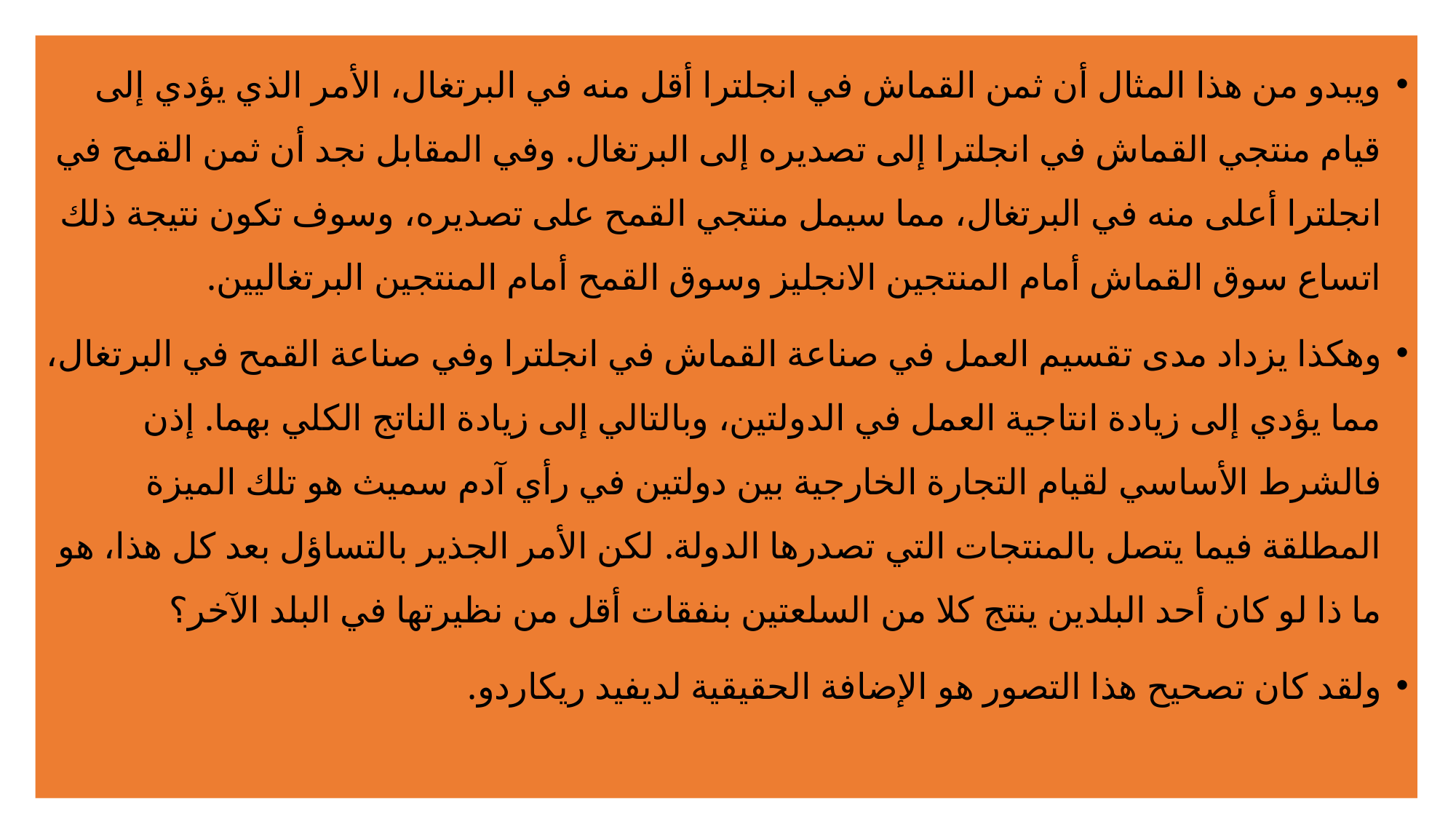

ويبدو من هذا المثال أن ثمن القماش في انجلترا أقل منه في البرتغال، الأمر الذي يؤدي إلى قيام منتجي القماش في انجلترا إلى تصديره إلى البرتغال. وفي المقابل نجد أن ثمن القمح في انجلترا أعلى منه في البرتغال، مما سيمل منتجي القمح على تصديره، وسوف تكون نتيجة ذلك اتساع سوق القماش أمام المنتجين الانجليز وسوق القمح أمام المنتجين البرتغاليين.
وهكذا يزداد مدى تقسيم العمل في صناعة القماش في انجلترا وفي صناعة القمح في البرتغال، مما يؤدي إلى زيادة انتاجية العمل في الدولتين، وبالتالي إلى زيادة الناتج الكلي بهما. إذن فالشرط الأساسي لقيام التجارة الخارجية بين دولتين في رأي آدم سميث هو تلك الميزة المطلقة فيما يتصل بالمنتجات التي تصدرها الدولة. لكن الأمر الجذير بالتساؤل بعد كل هذا، هو ما ذا لو كان أحد البلدين ينتج كلا من السلعتين بنفقات أقل من نظيرتها في البلد الآخر؟
ولقد كان تصحيح هذا التصور هو الإضافة الحقيقية لديفيد ريكاردو.